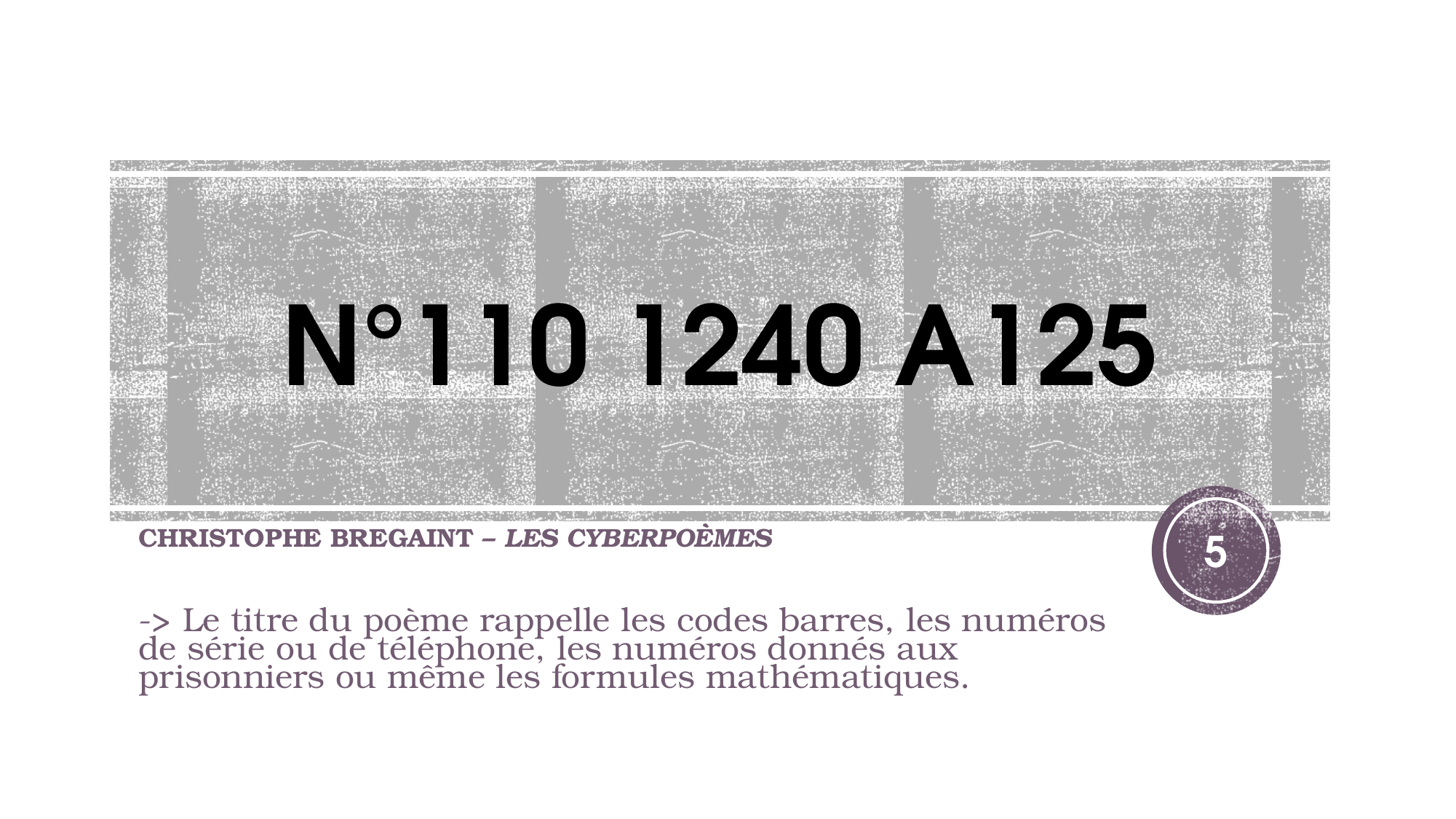

# N°110 1240 A125
5
CHRISTOPHE BREGAINT – LES CYBERPOÈMES

-> Le titre du poème rappelle les codes barres, les numéros de série ou de téléphone, les numéros donnés aux prisonniers ou même les formules mathématiques.